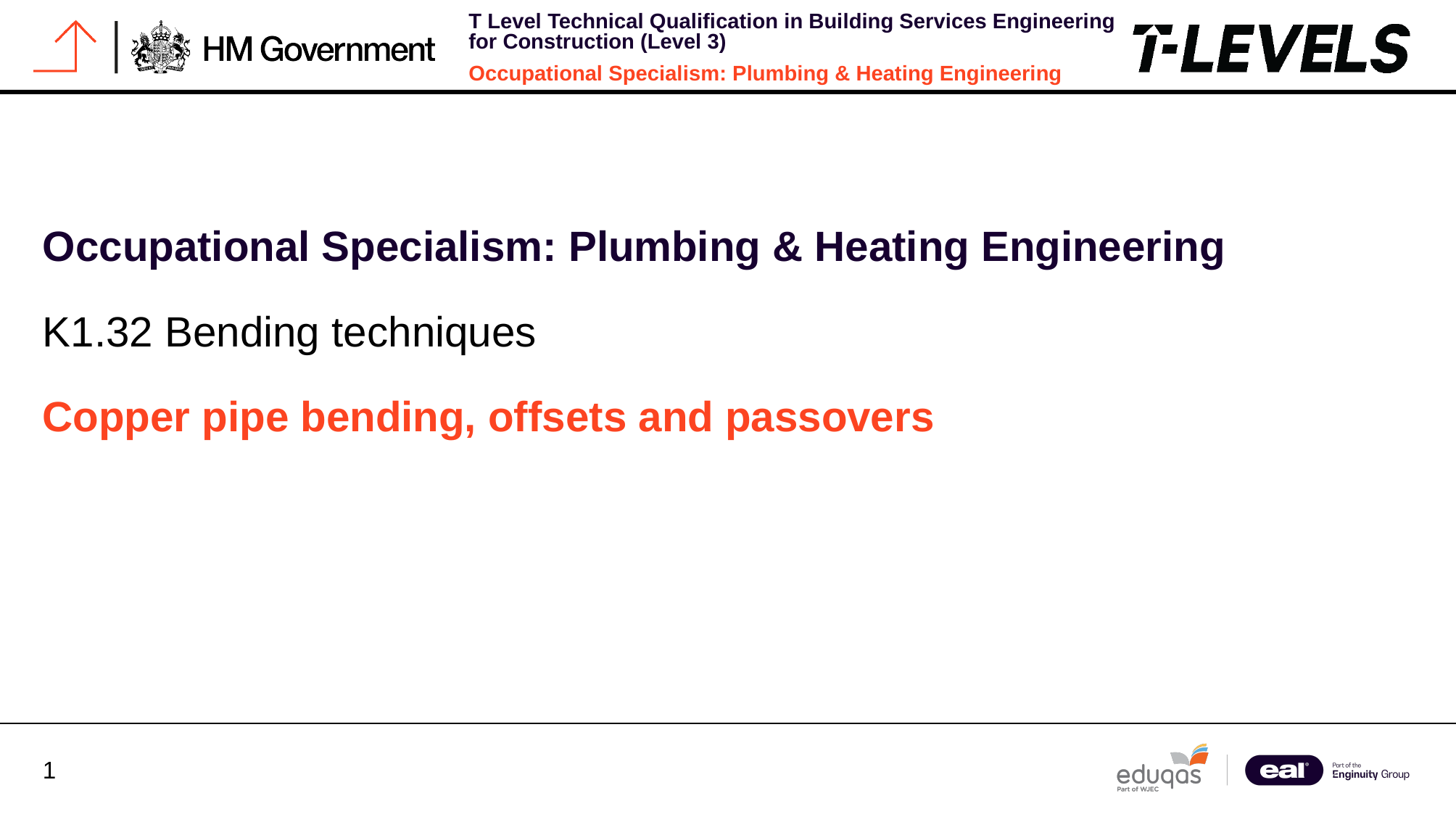

Occupational Specialism: Plumbing & Heating Engineering
K1.32 Bending techniques
Copper pipe bending, offsets and passovers